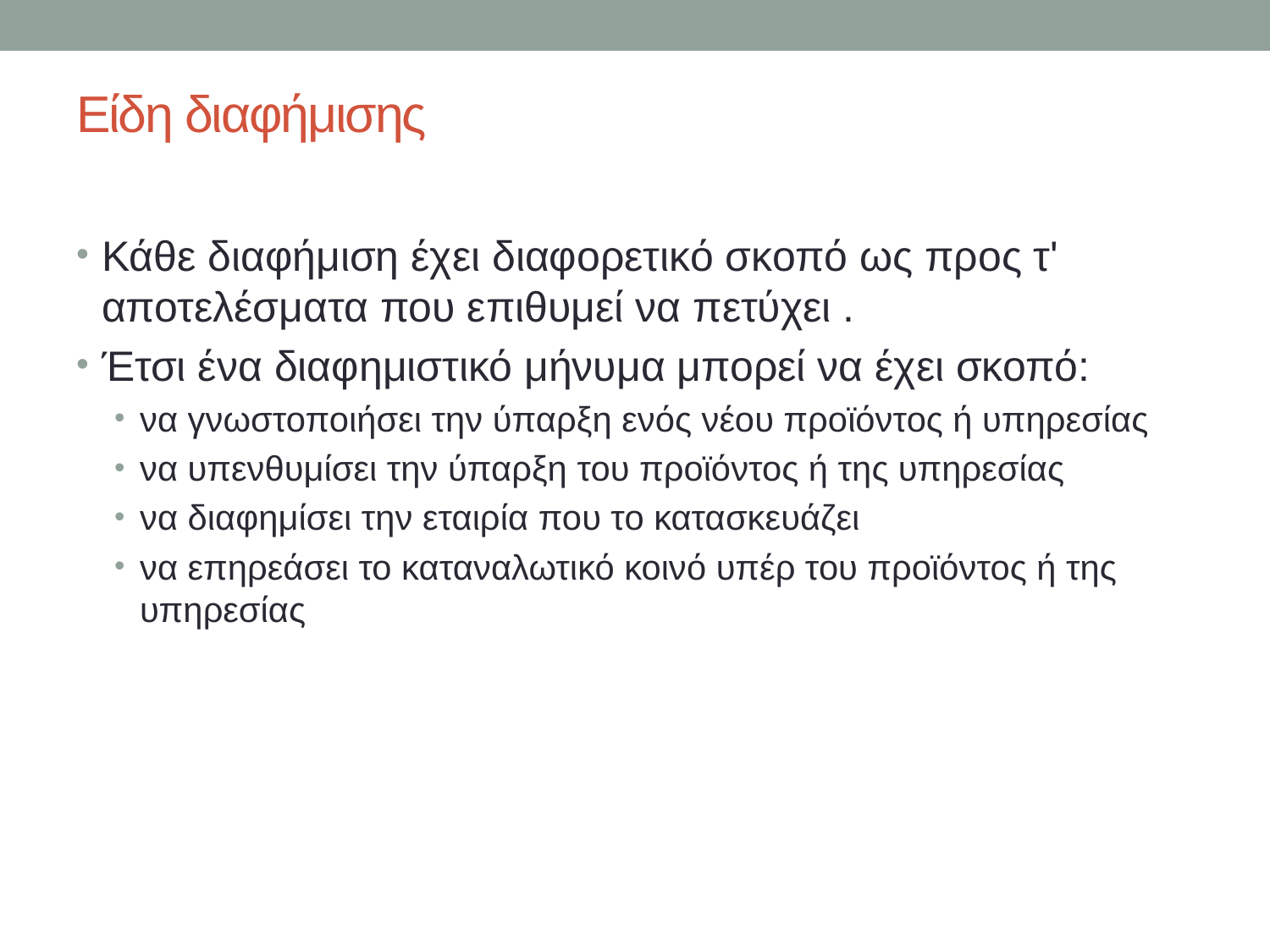

# Είδη διαφήμισης
Κάθε διαφήμιση έχει διαφορετικό σκοπό ως προς τ' αποτελέσματα που επιθυμεί να πετύχει .
Έτσι ένα διαφημιστικό μήνυμα μπορεί να έχει σκοπό:
να γνωστοποιήσει την ύπαρξη ενός νέου προϊόντος ή υπηρεσίας
να υπενθυμίσει την ύπαρξη του προϊόντος ή της υπηρεσίας
να διαφημίσει την εταιρία που το κατασκευάζει
να επηρεάσει το καταναλωτικό κοινό υπέρ του προϊόντος ή της υπηρεσίας